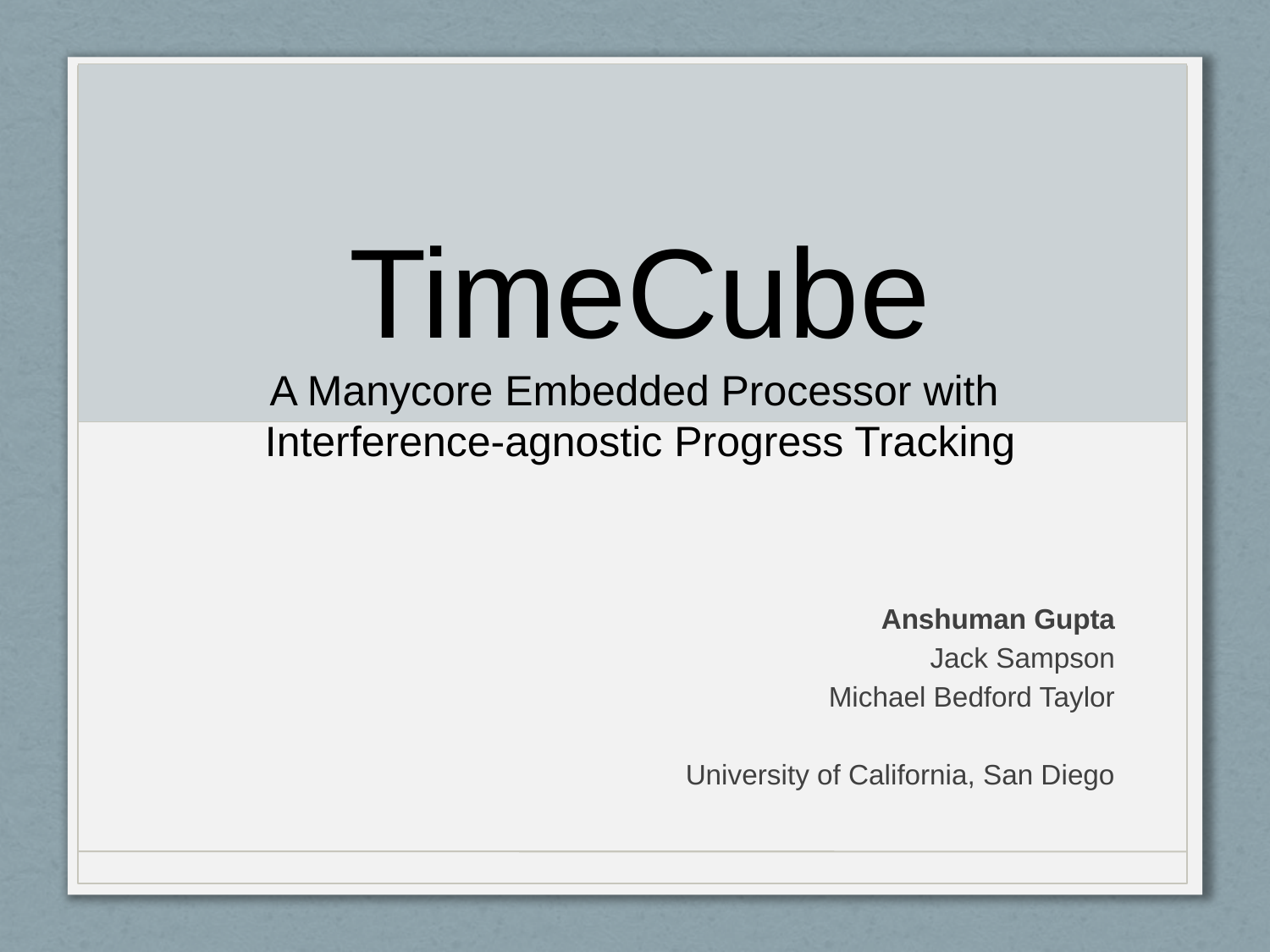

# TimeCube A Manycore Embedded Processor with Interference-agnostic Progress Tracking
Anshuman Gupta
Jack Sampson
Michael Bedford Taylor

University of California, San Diego